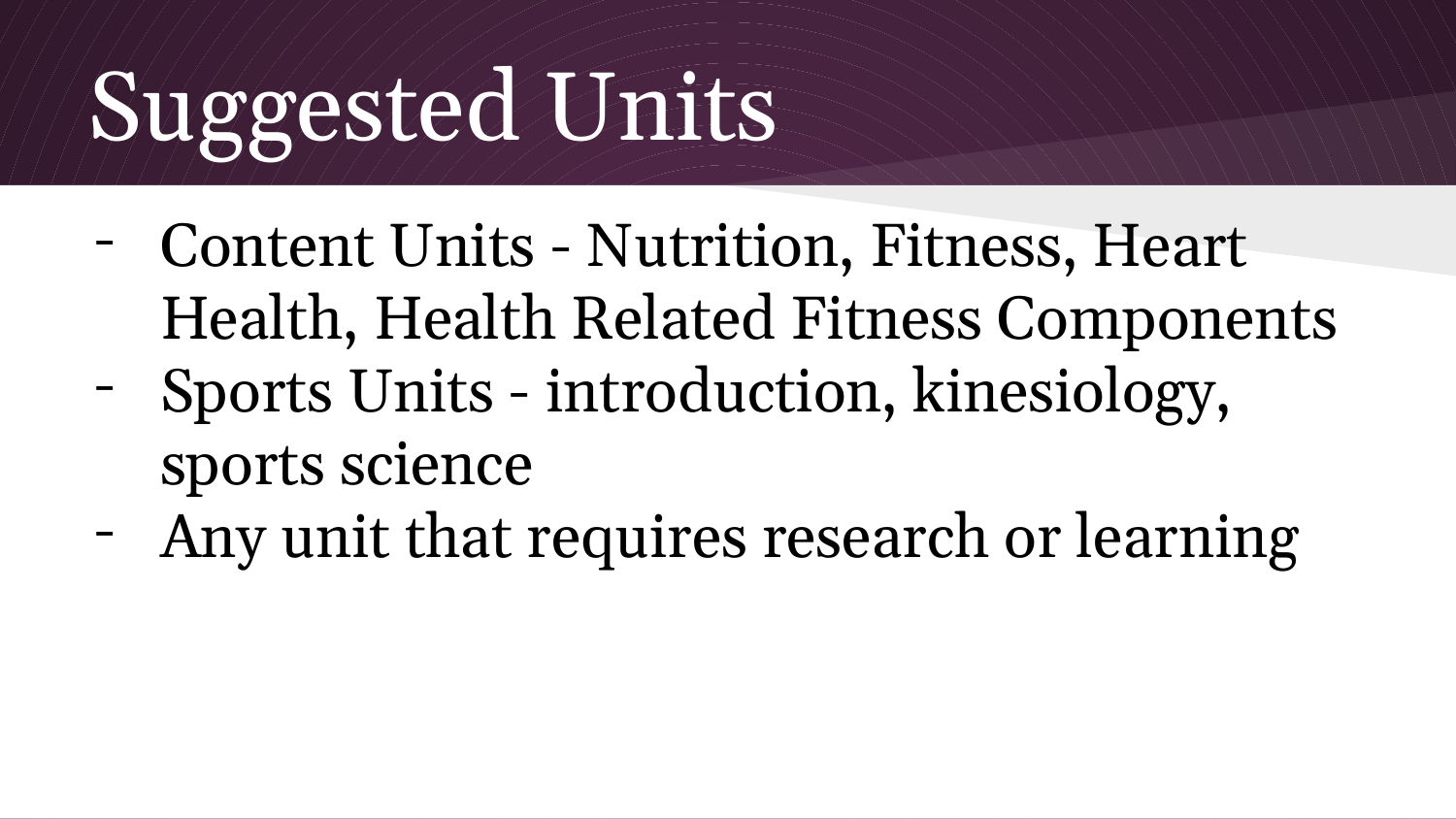

# Suggested Units
Content Units - Nutrition, Fitness, Heart Health, Health Related Fitness Components
Sports Units - introduction, kinesiology, sports science
Any unit that requires research or learning